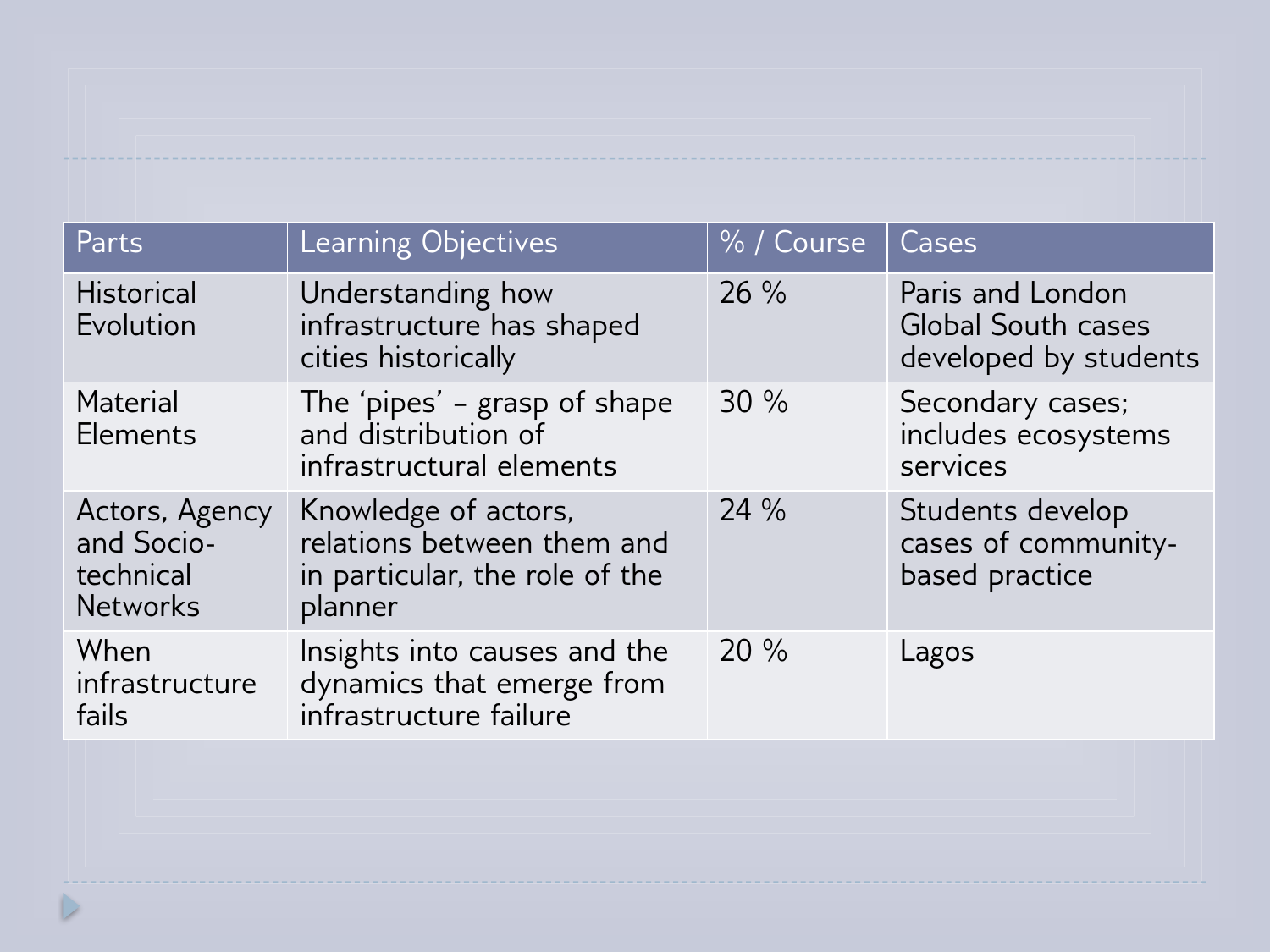

| Parts | Learning Objectives | % / Course | Cases |
| --- | --- | --- | --- |
| Historical Evolution | Understanding how infrastructure has shaped cities historically | 26 % | Paris and London Global South cases developed by students |
| Material Elements | The ‘pipes’ – grasp of shape and distribution of infrastructural elements | 30 % | Secondary cases; includes ecosystems services |
| Actors, Agency and Socio-technical Networks | Knowledge of actors, relations between them and in particular, the role of the planner | 24 % | Students develop cases of community-based practice |
| When infrastructure fails | Insights into causes and the dynamics that emerge from infrastructure failure | 20 % | Lagos |